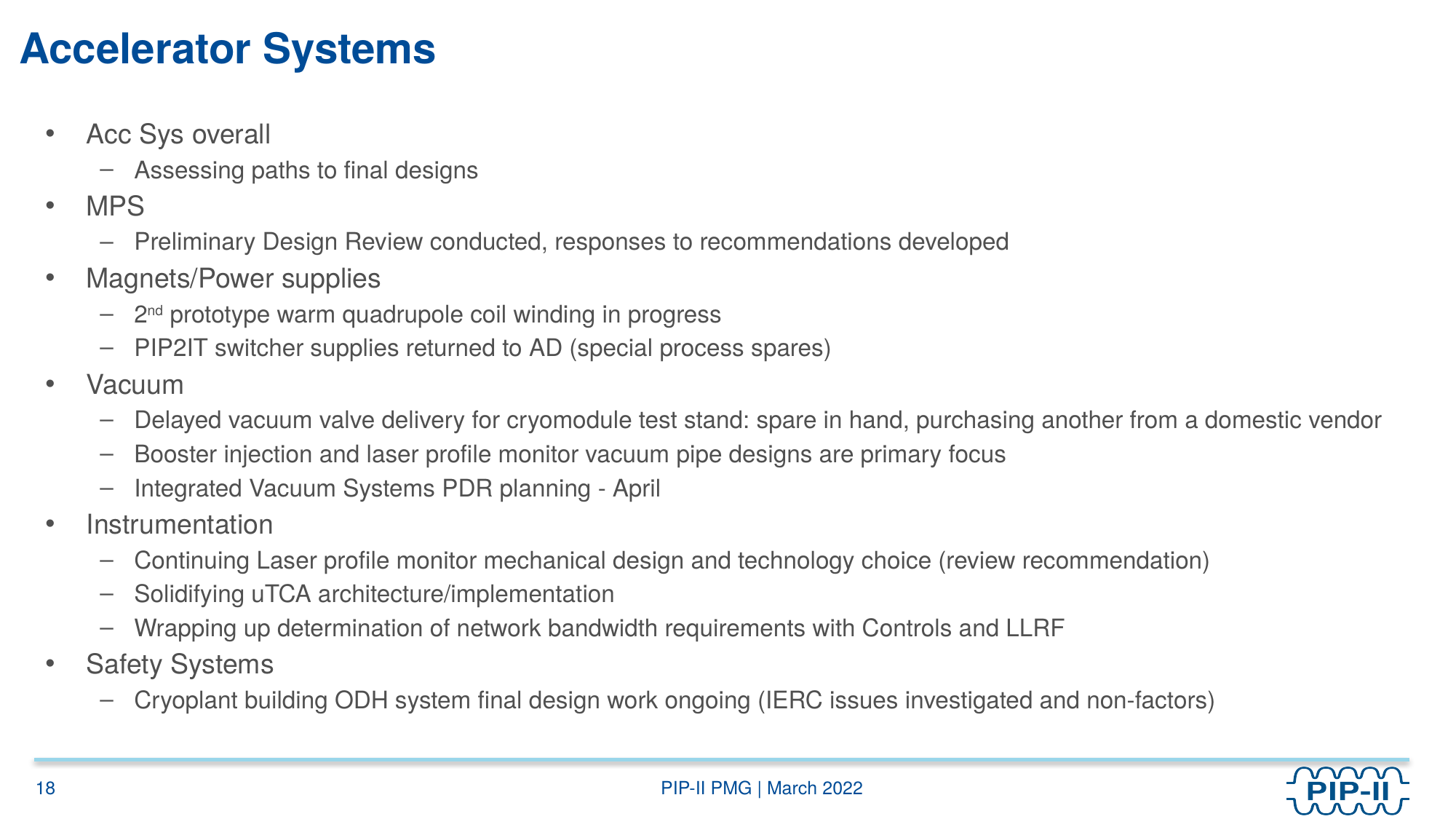

# Accelerator Systems

Acc Sys overall
Assessing paths to final designs
MPS
Preliminary Design Review conducted, responses to recommendations developed
Magnets/Power supplies
2nd prototype warm quadrupole coil winding in progress
PIP2IT switcher supplies returned to AD (special process spares)
Vacuum
Delayed vacuum valve delivery for cryomodule test stand: spare in hand, purchasing another from a domestic vendor
Booster injection and laser profile monitor vacuum pipe designs are primary focus
Integrated Vacuum Systems PDR planning - April
Instrumentation
Continuing Laser profile monitor mechanical design and technology choice (review recommendation)
Solidifying uTCA architecture/implementation
Wrapping up determination of network bandwidth requirements with Controls and LLRF
Safety Systems
Cryoplant building ODH system final design work ongoing (IERC issues investigated and non-factors)

18
PIP-II PMG | March 2022